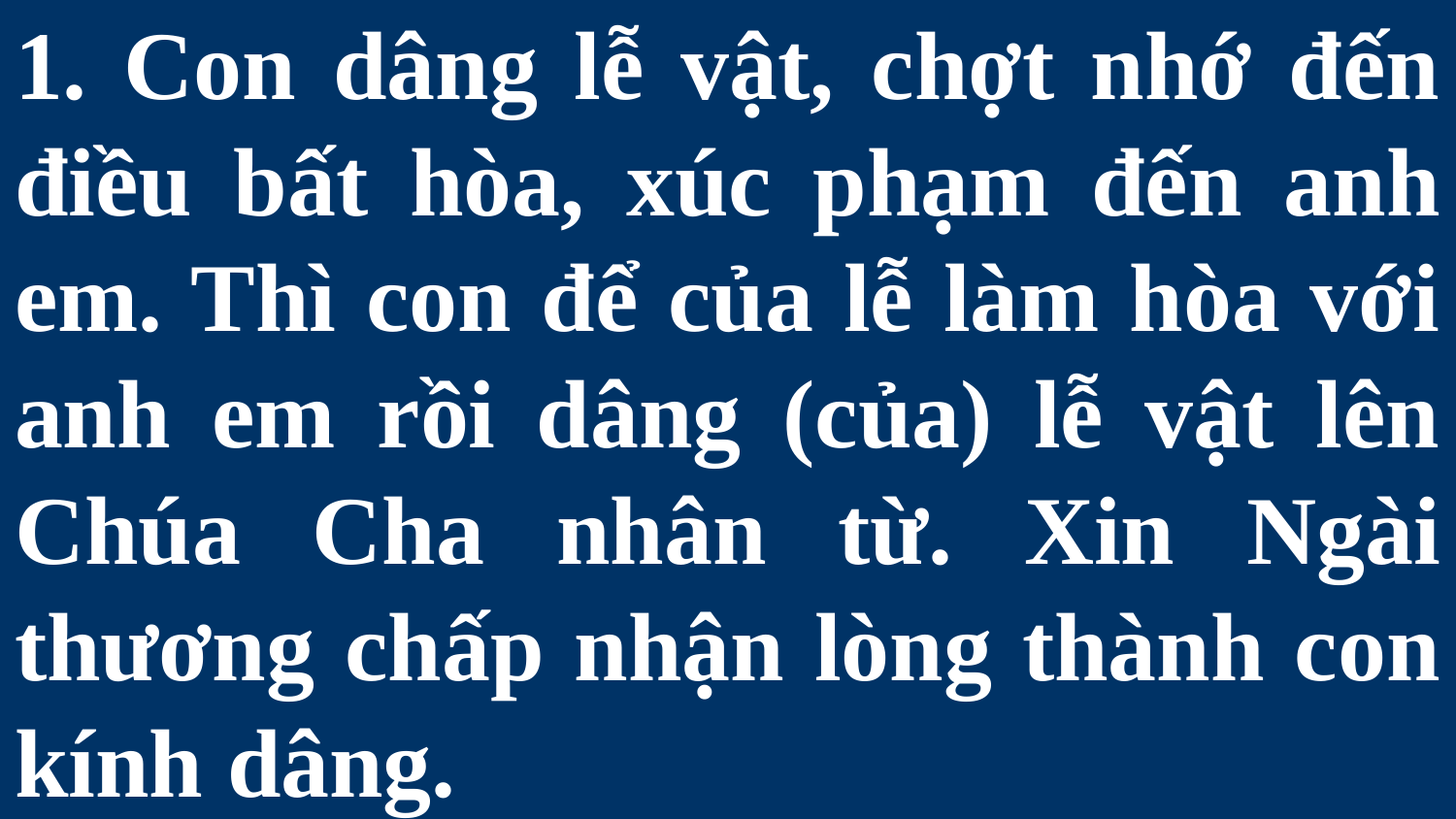

# 1. Con dâng lễ vật, chợt nhớ đến điều bất hòa, xúc phạm đến anh em. Thì con để của lễ làm hòa với anh em rồi dâng (của) lễ vật lên Chúa Cha nhân từ. Xin Ngài thương chấp nhận lòng thành con kính dâng.